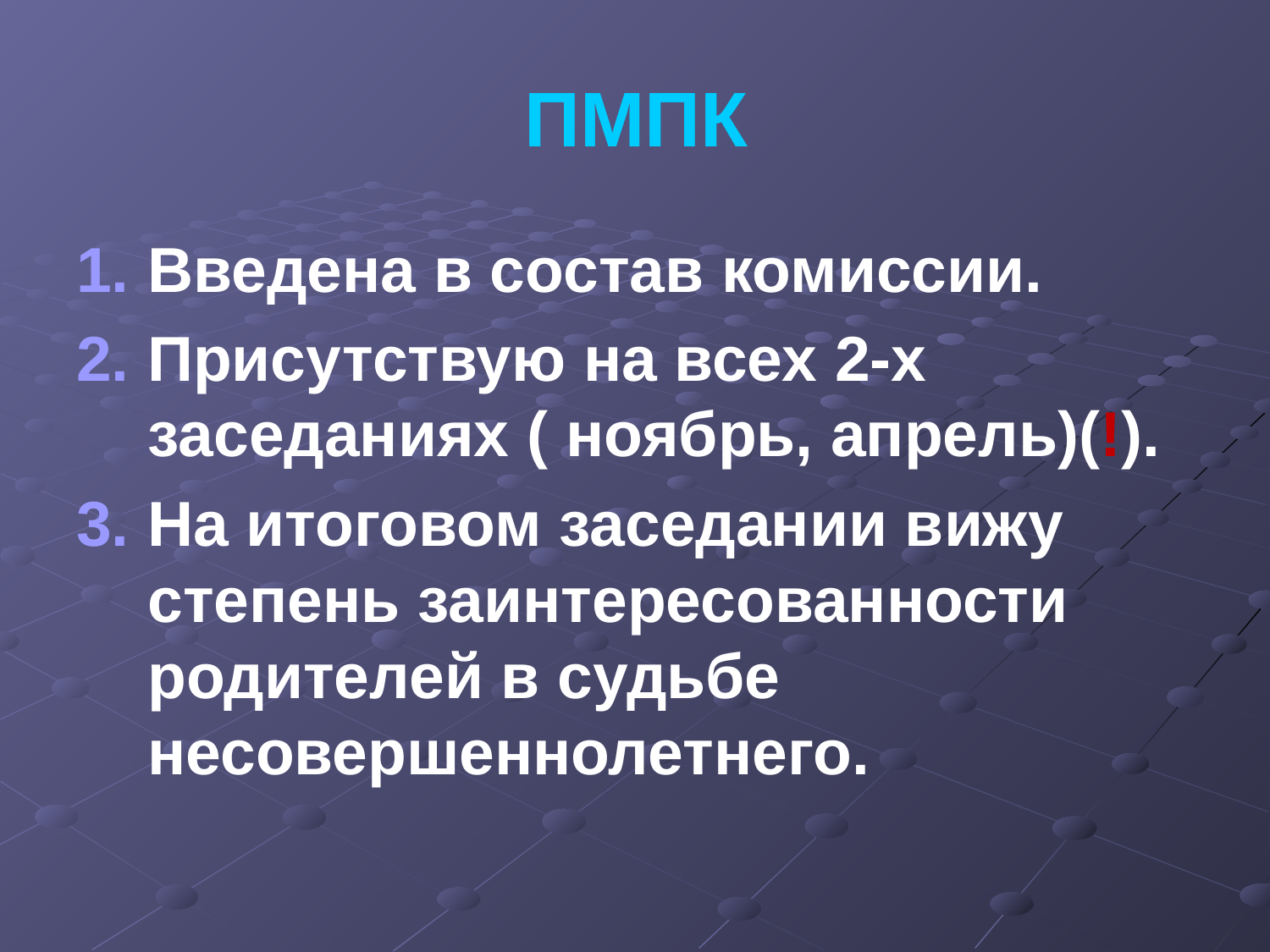

Введена в состав комиссии.
Присутствую на всех 2-х заседаниях ( ноябрь, апрель)(!).
На итоговом заседании вижу степень заинтересованности родителей в судьбе несовершеннолетнего.
ПМПК